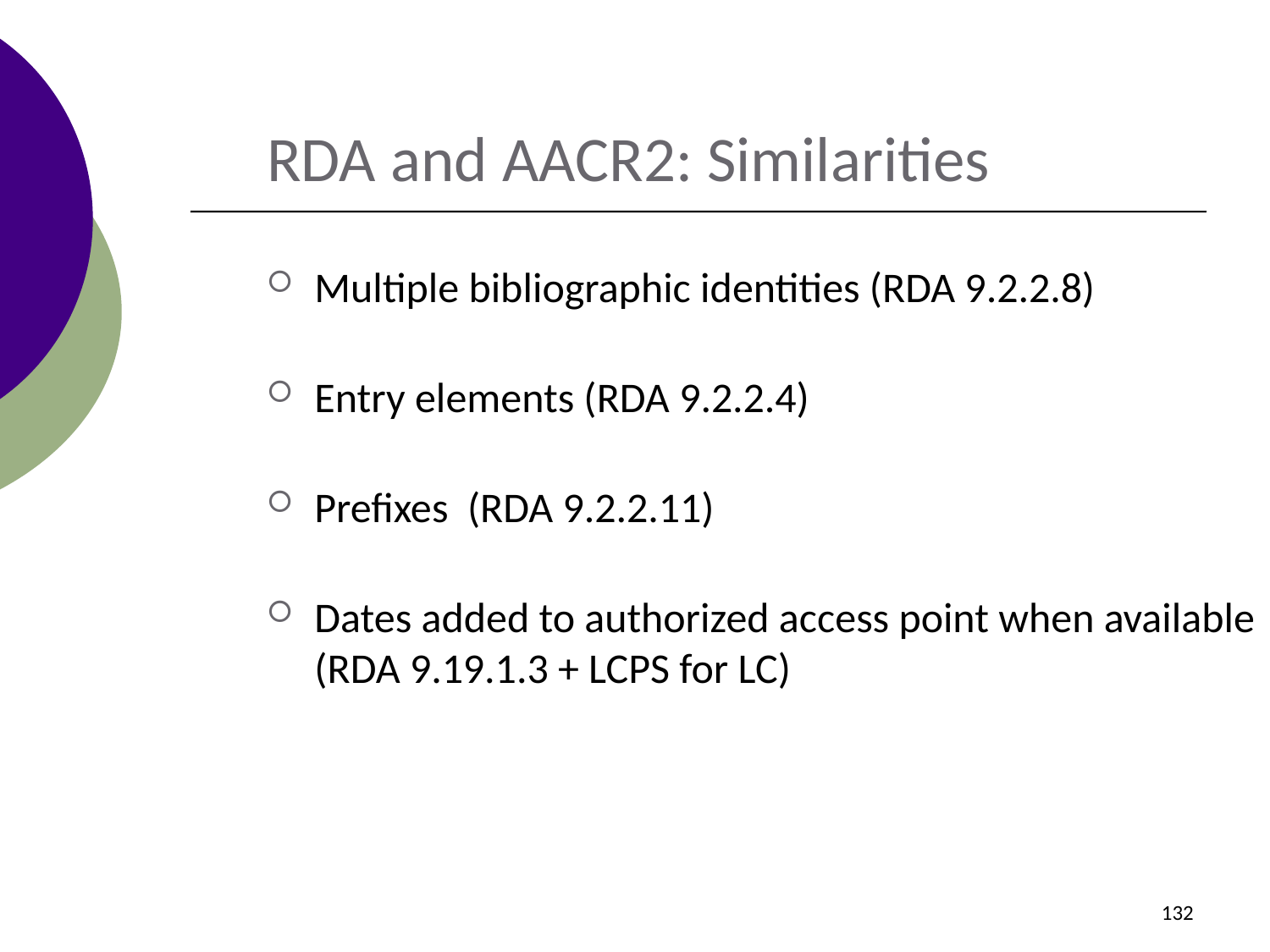

RDA and AACR2: Similarities
Multiple bibliographic identities (RDA 9.2.2.8)
Entry elements (RDA 9.2.2.4)
Prefixes  (RDA 9.2.2.11)
Dates added to authorized access point when available (RDA 9.19.1.3 + LCPS for LC)

132